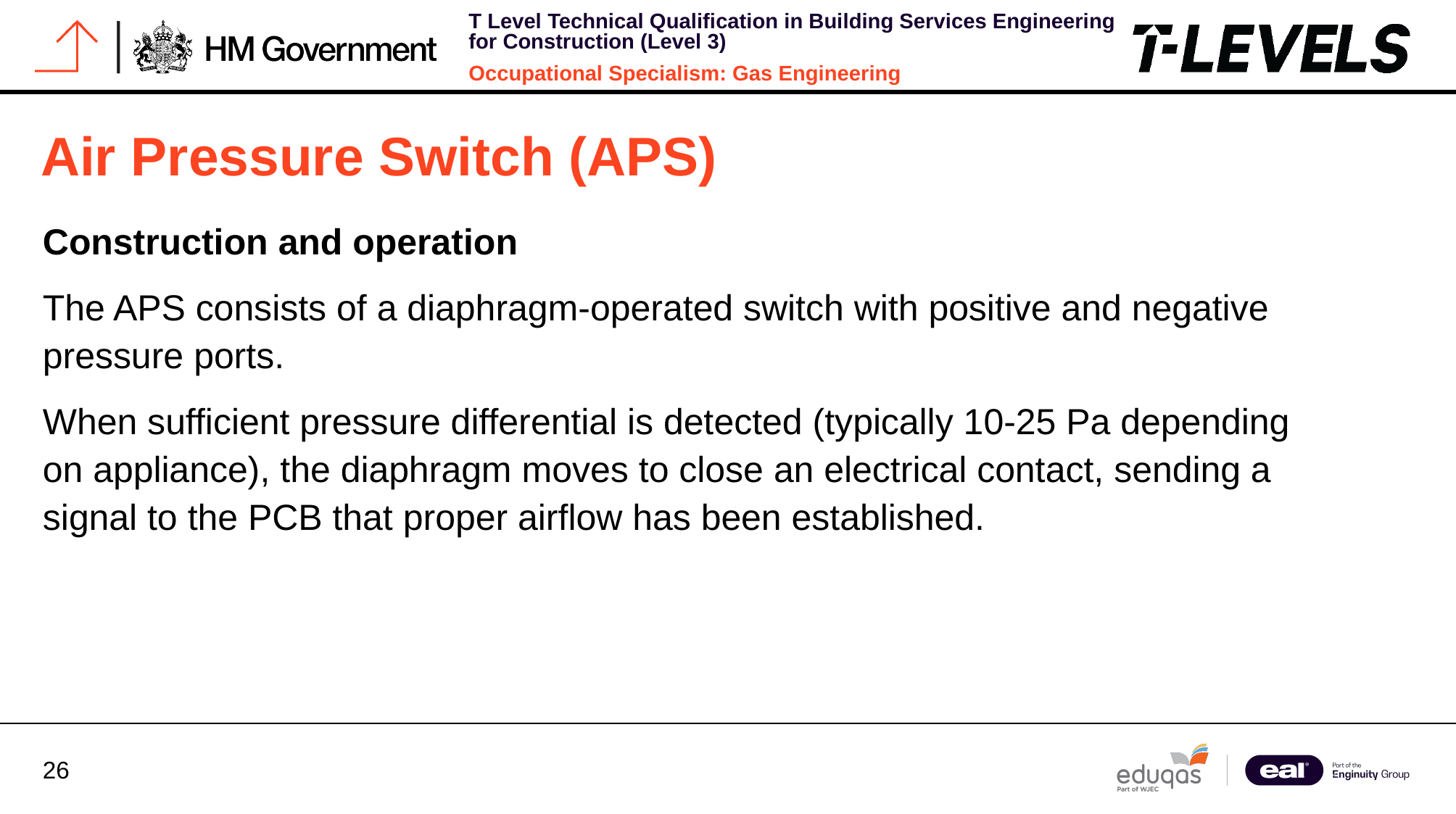

# Air Pressure Switch (APS)
Construction and operation
The APS consists of a diaphragm-operated switch with positive and negative pressure ports.
When sufficient pressure differential is detected (typically 10-25 Pa depending on appliance), the diaphragm moves to close an electrical contact, sending a signal to the PCB that proper airflow has been established.